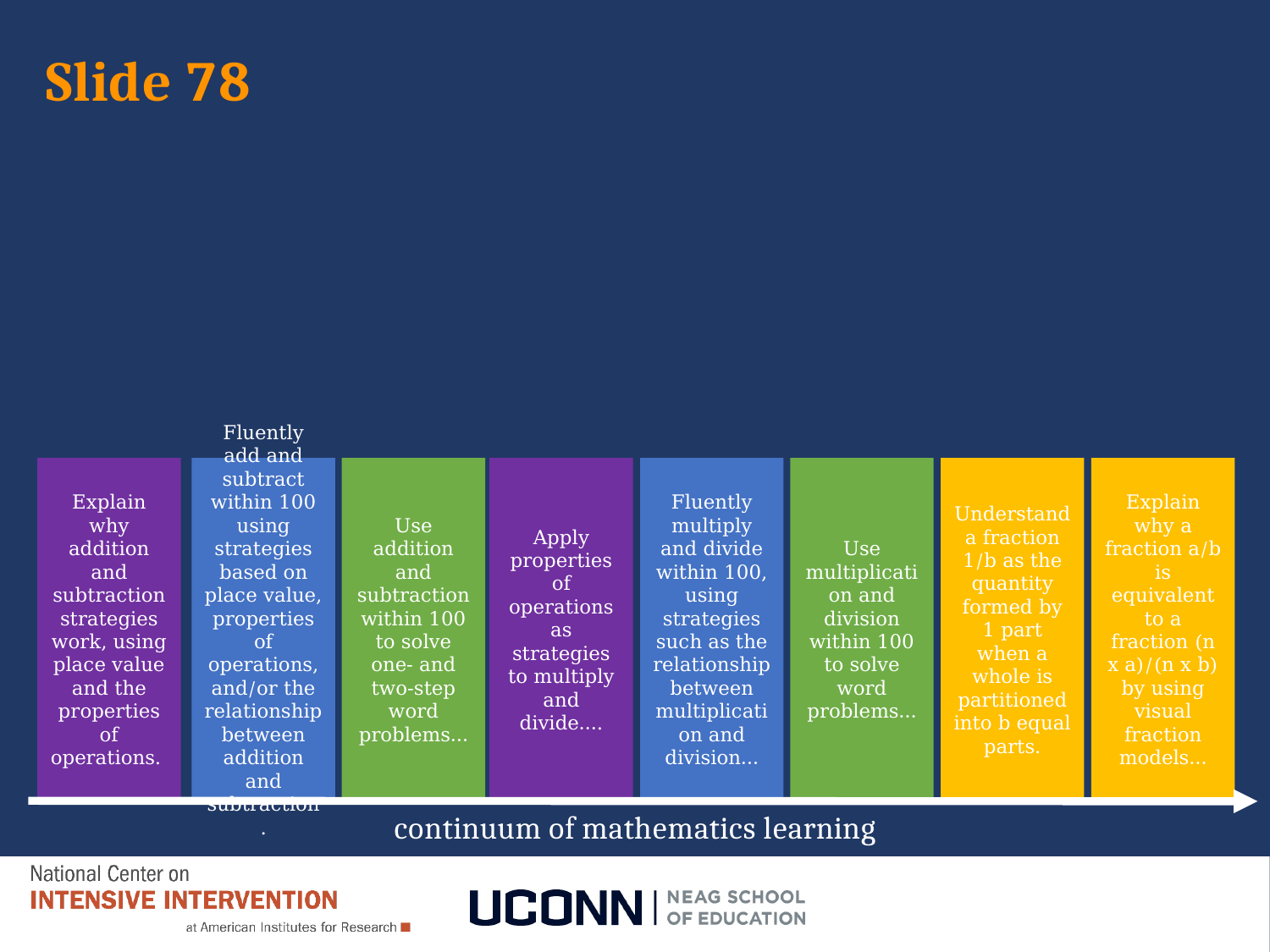

# Slide 78
Explain why addition and subtraction strategies work, using place value and the properties of operations.
Fluently add and subtract within 100 using strategies based on place value, properties of operations, and/or the relationship between addition and subtraction.
Use addition and subtraction within 100 to solve one- and two-step word problems…
Apply properties of operations as strategies to multiply and divide….
Fluently multiply and divide within 100, using strategies such as the relationship between multiplication and division…
Use multiplication and division within 100 to solve word problems…
Understand a fraction 1/b as the quantity formed by 1 part when a whole is partitioned into b equal parts.
Explain why a fraction a/b is equivalent to a fraction (n x a)/(n x b) by using visual fraction models…
continuum of mathematics learning